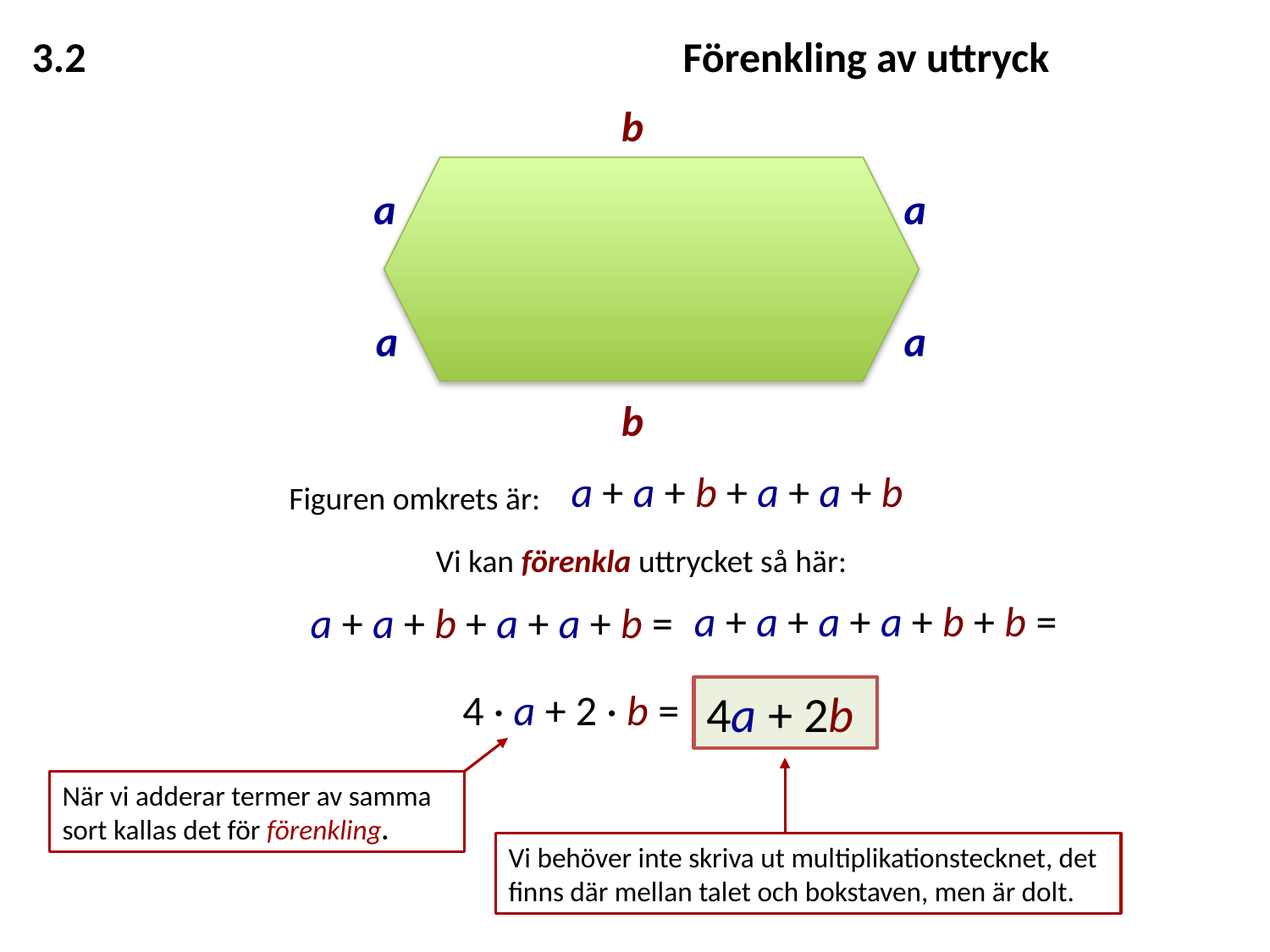

3.2				               Förenkling av uttryck
b

a
a
a
a
b
a + a + b + a + a + b
Figuren omkrets är:
Vi kan förenkla uttrycket så här:
a + a + a + a + b + b =
a + a + b + a + a + b =
4 · a + 2 · b =
4a + 2b
När vi adderar termer av samma sort kallas det för förenkling.
Vi behöver inte skriva ut multiplikationstecknet, det finns där mellan talet och bokstaven, men är dolt.